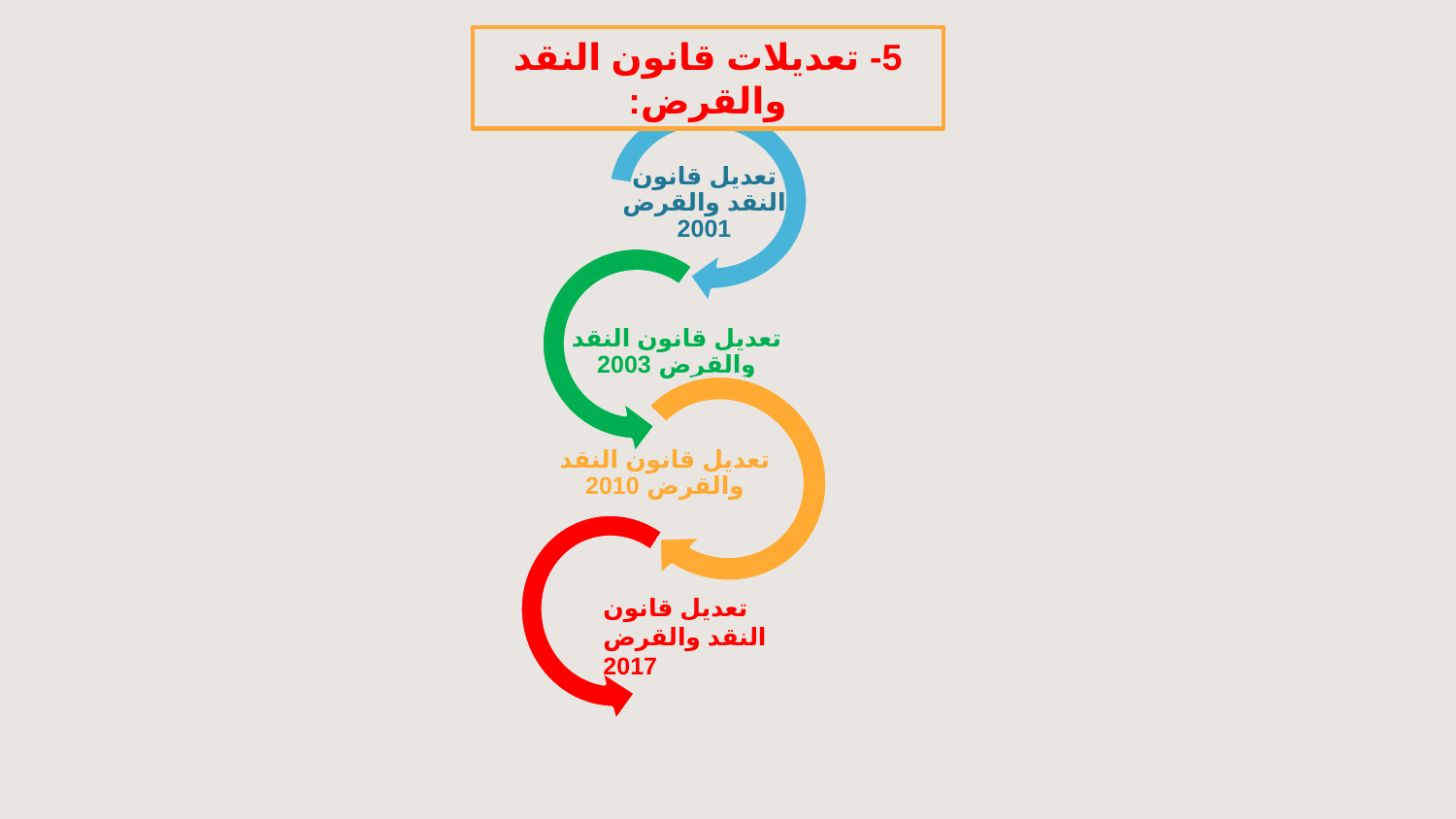

5- تعديلات قانون النقد والقرض:
تعديل قانون النقد والقرض 2001
تعديل قانون النقد والقرض 2003
تعديل قانون النقد والقرض 2010

تعديل قانون النقد والقرض 2017